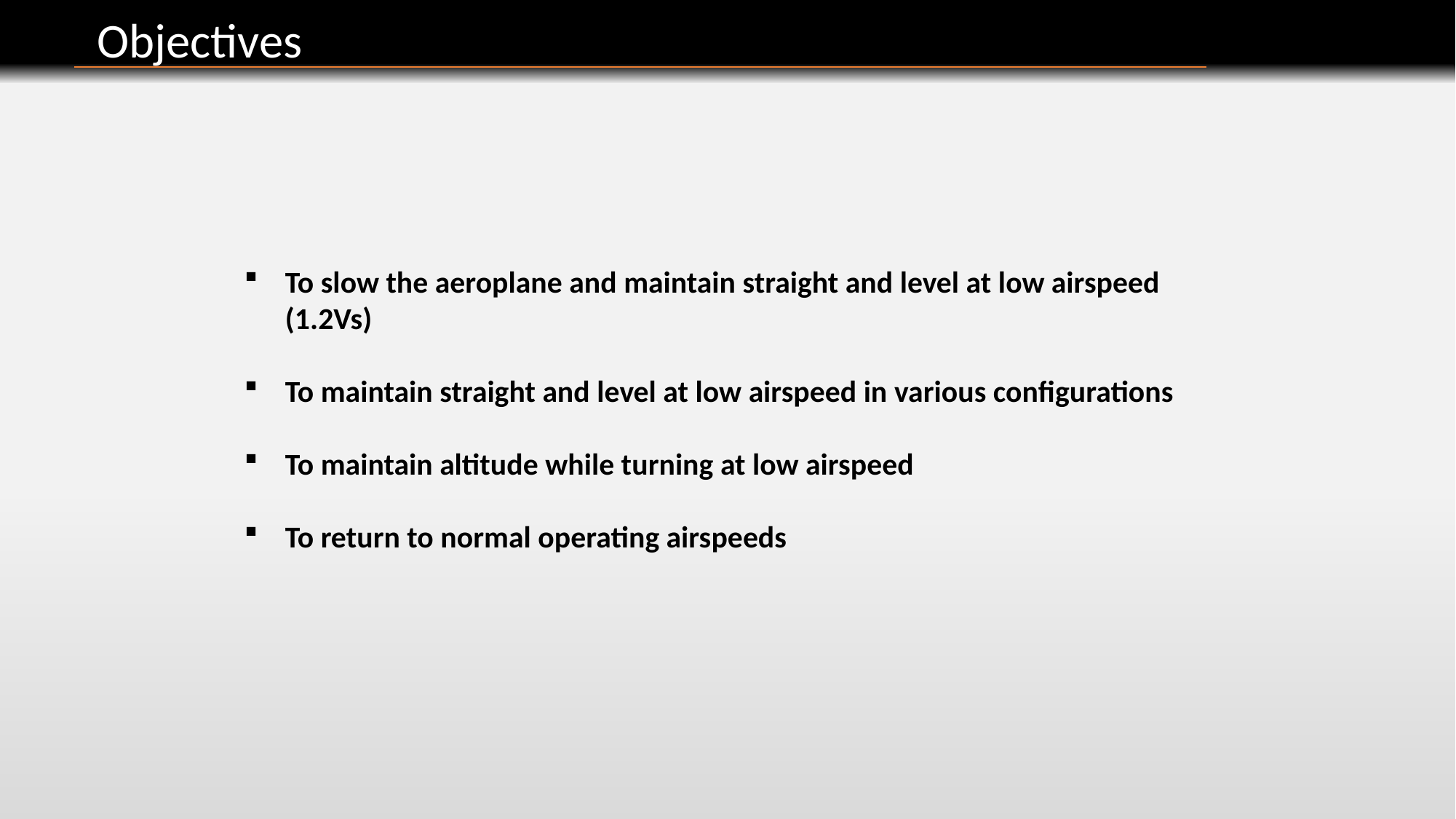

Objectives
To slow the aeroplane and maintain straight and level at low airspeed (1.2Vs)

To maintain straight and level at low airspeed in various configurations

To maintain altitude while turning at low airspeed

To return to normal operating airspeeds